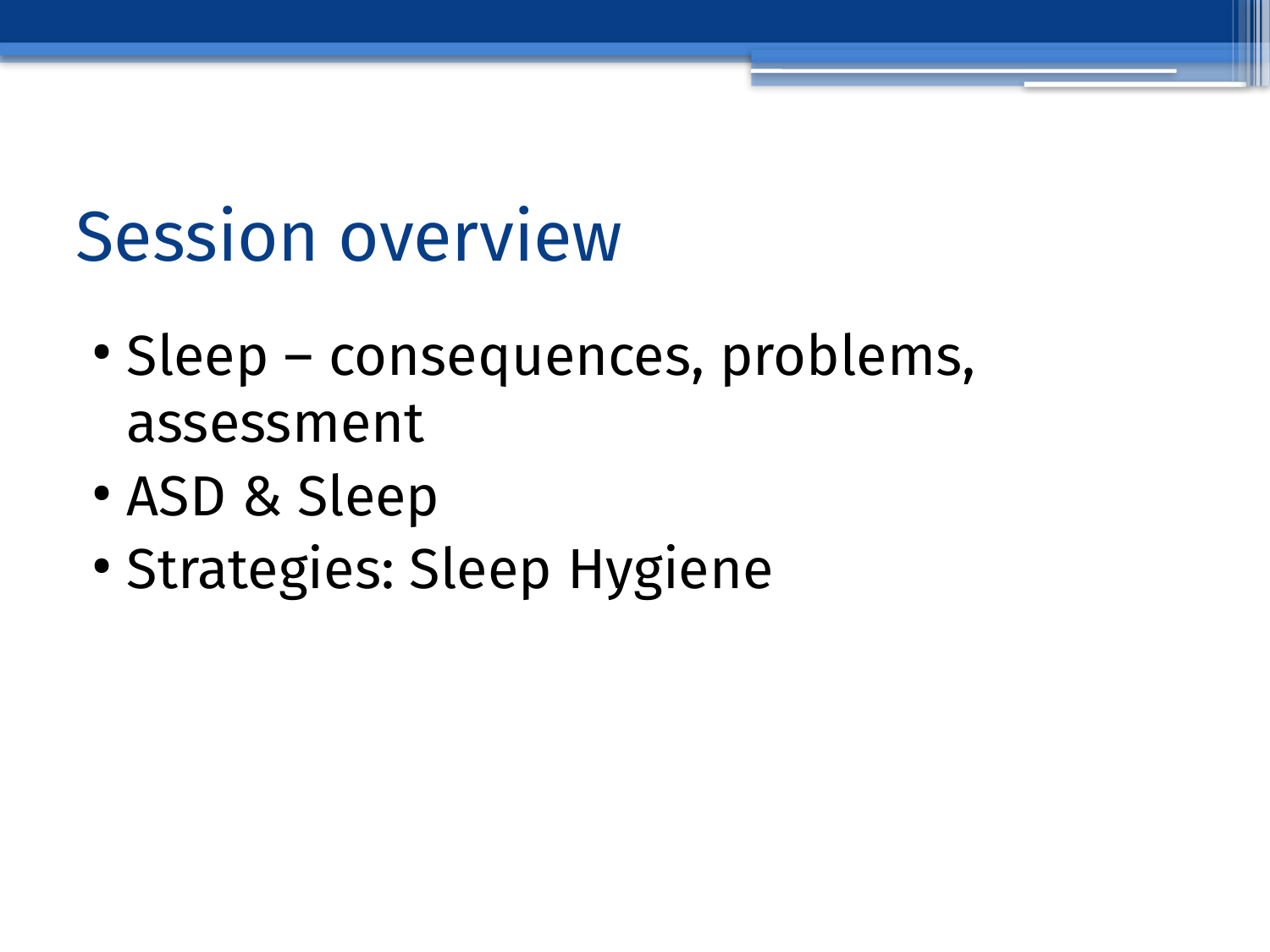

# Session overview
Sleep – consequences, problems, assessment
ASD & Sleep
Strategies: Sleep Hygiene